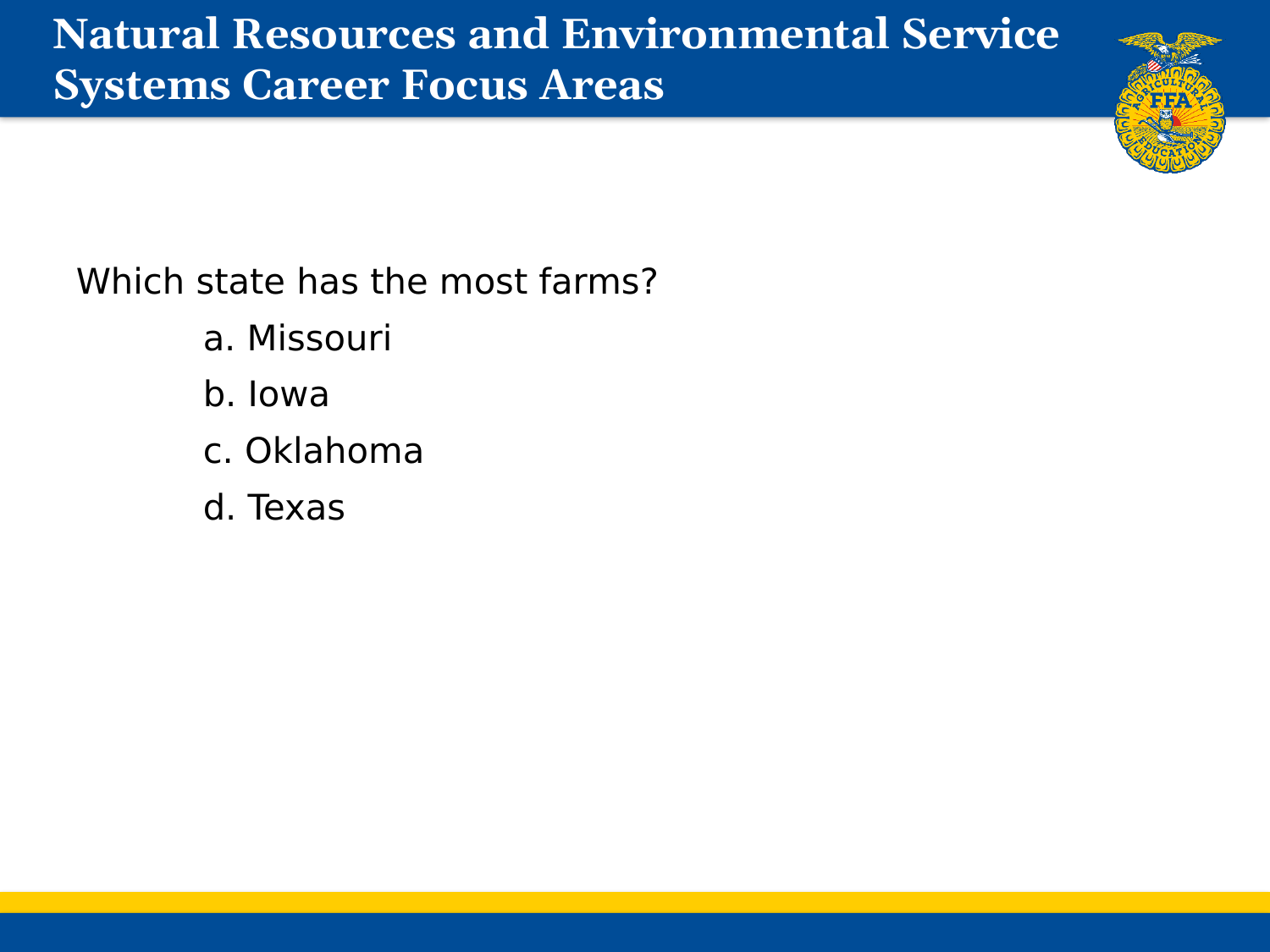

# Natural Resources and Environmental Service Systems Career Focus Areas
Which state has the most farms?
	a. Missouri
	b. Iowa
	c. Oklahoma
	d. Texas